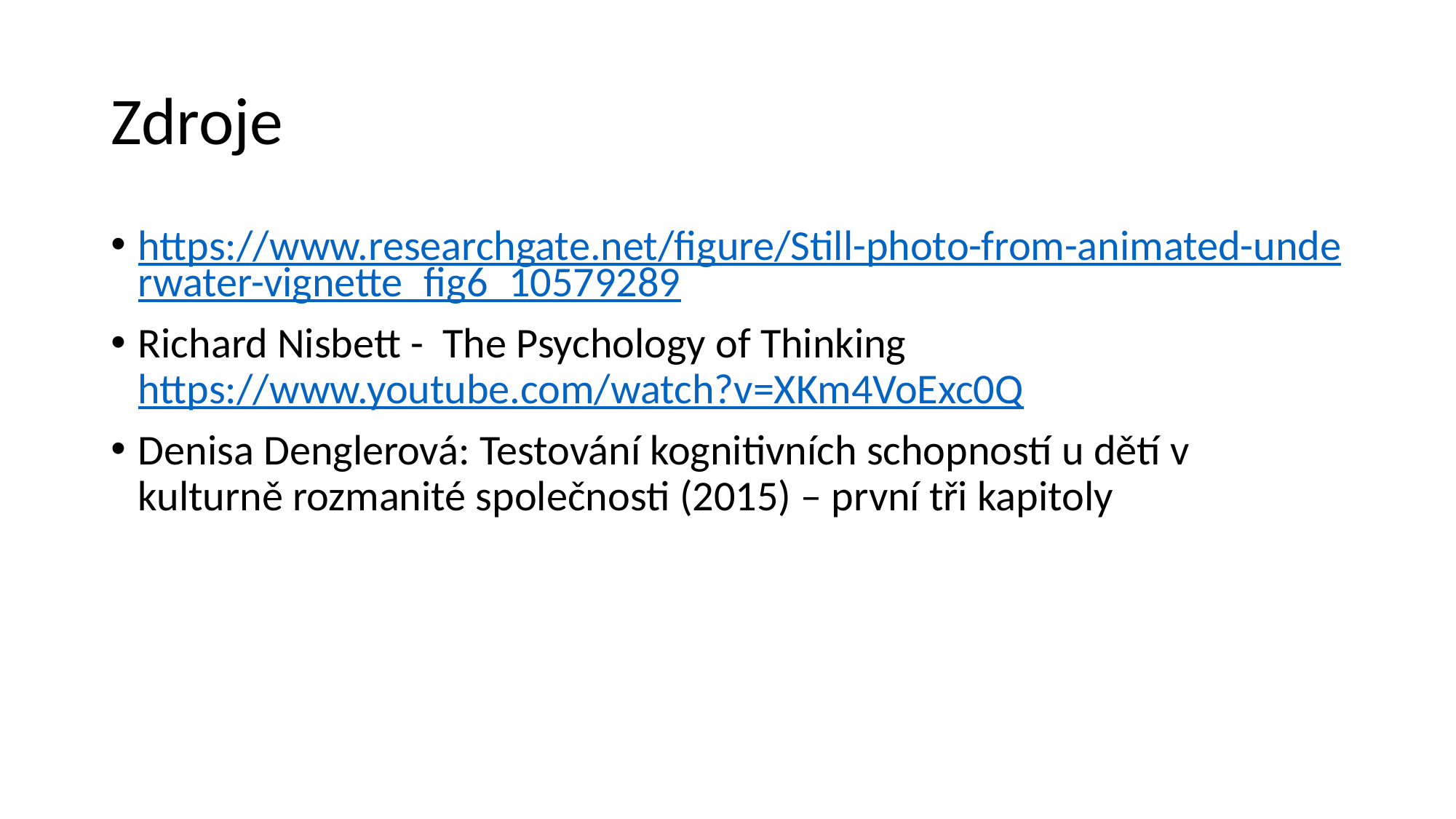

# Zdroje
https://www.researchgate.net/figure/Still-photo-from-animated-underwater-vignette_fig6_10579289
Richard Nisbett -  The Psychology of Thinking https://www.youtube.com/watch?v=XKm4VoExc0Q
Denisa Denglerová: Testování kognitivních schopností u dětí v kulturně rozmanité společnosti (2015) – první tři kapitoly